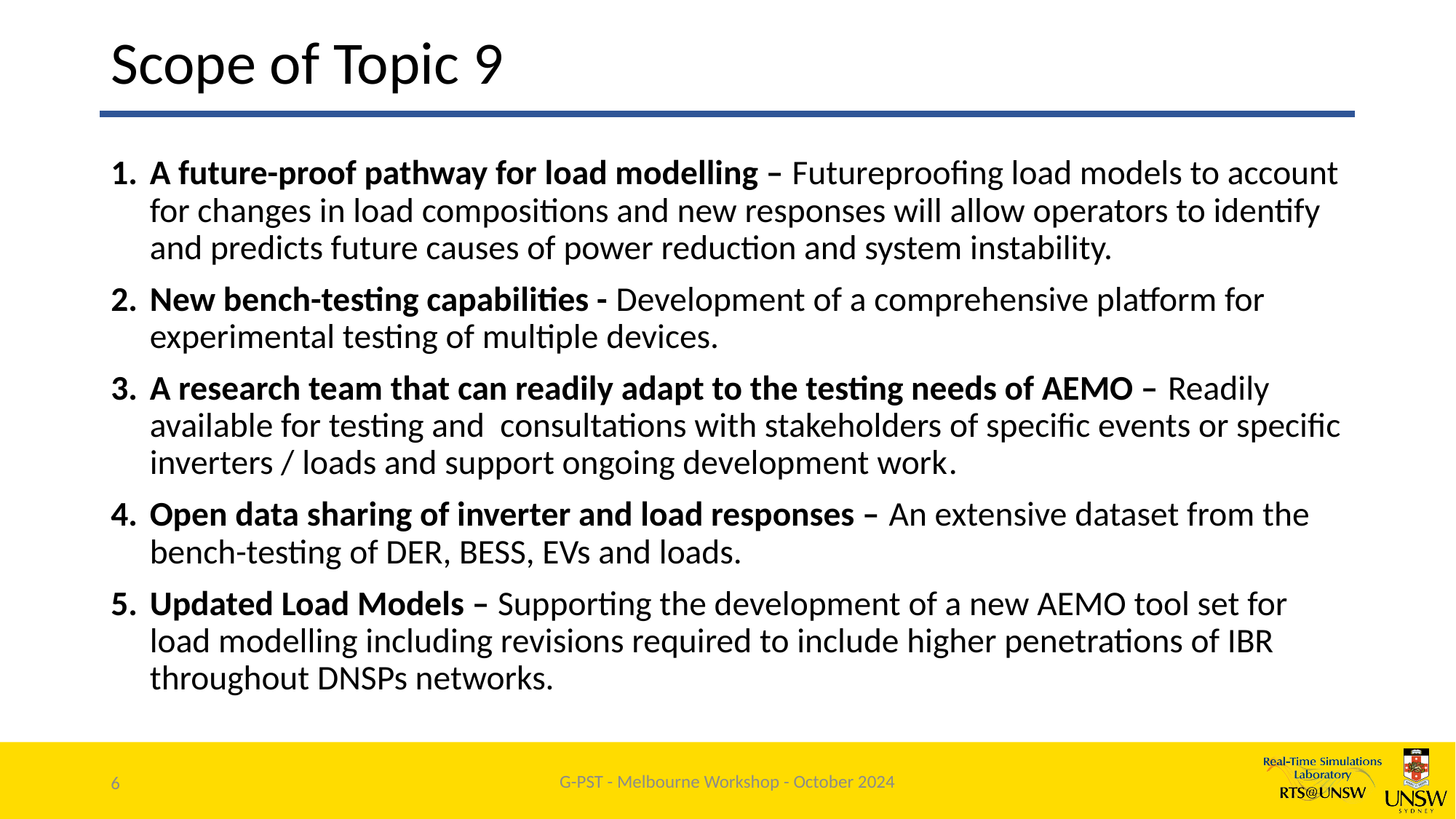

# Scope of Topic 9
A future-proof pathway for load modelling – Futureproofing load models to account for changes in load compositions and new responses will allow operators to identify and predicts future causes of power reduction and system instability.
New bench-testing capabilities - Development of a comprehensive platform for experimental testing of multiple devices.
A research team that can readily adapt to the testing needs of AEMO – Readily available for testing and  consultations with stakeholders of specific events or specific inverters / loads and support ongoing development work.
Open data sharing of inverter and load responses – An extensive dataset from the bench-testing of DER, BESS, EVs and loads.
Updated Load Models – Supporting the development of a new AEMO tool set for load modelling including revisions required to include higher penetrations of IBR throughout DNSPs networks.
G-PST - Melbourne Workshop - October 2024
6